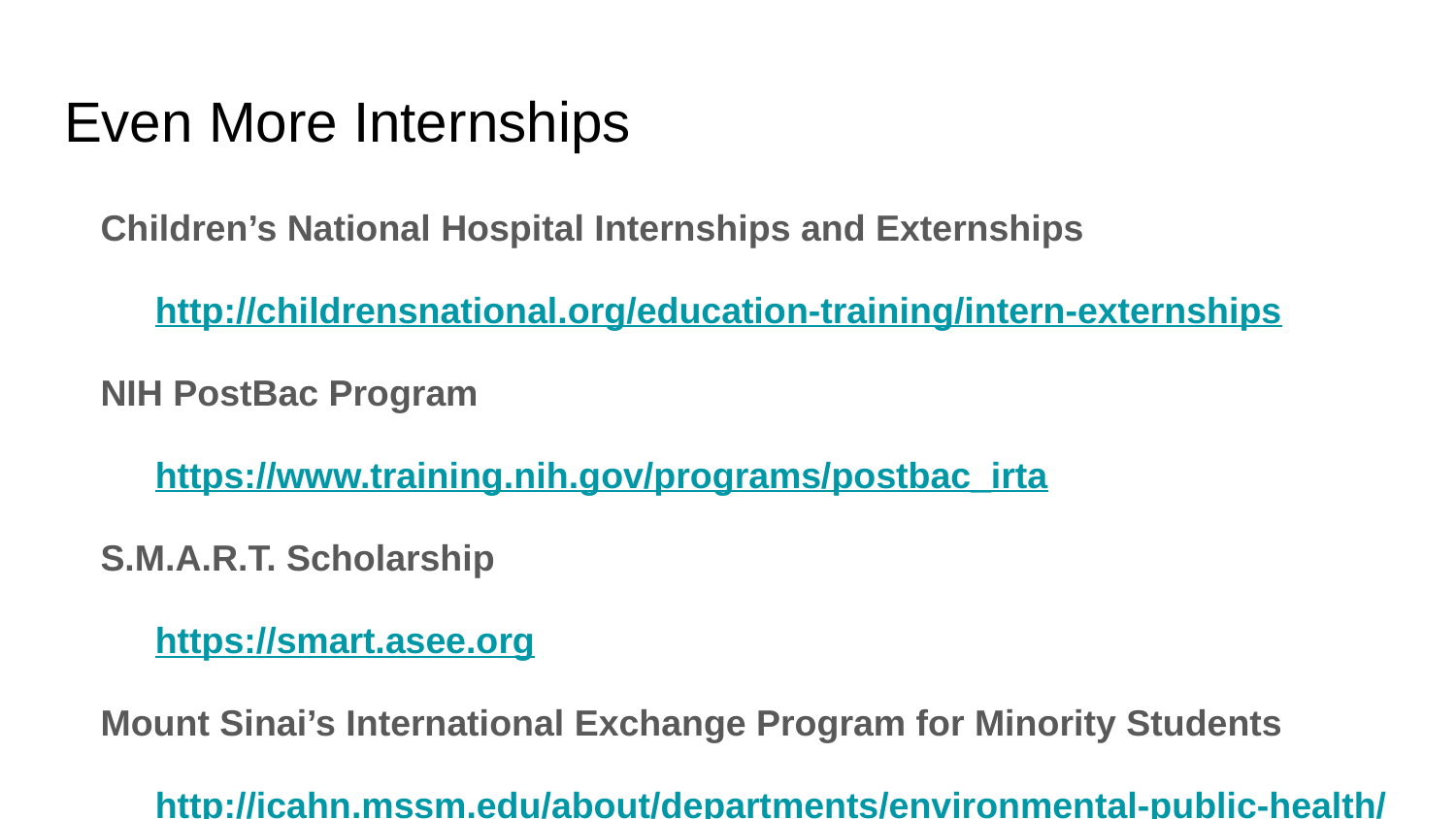

# Even More Internships
Children’s National Hospital Internships and Externships
http://childrensnational.org/education-training/intern-externships
NIH PostBac Program
https://www.training.nih.gov/programs/postbac_irta
S.M.A.R.T. Scholarship
https://smart.asee.org
Mount Sinai’s International Exchange Program for Minority Students
http://icahn.mssm.edu/about/departments/environmental-public-health/education/international-program
More to be added